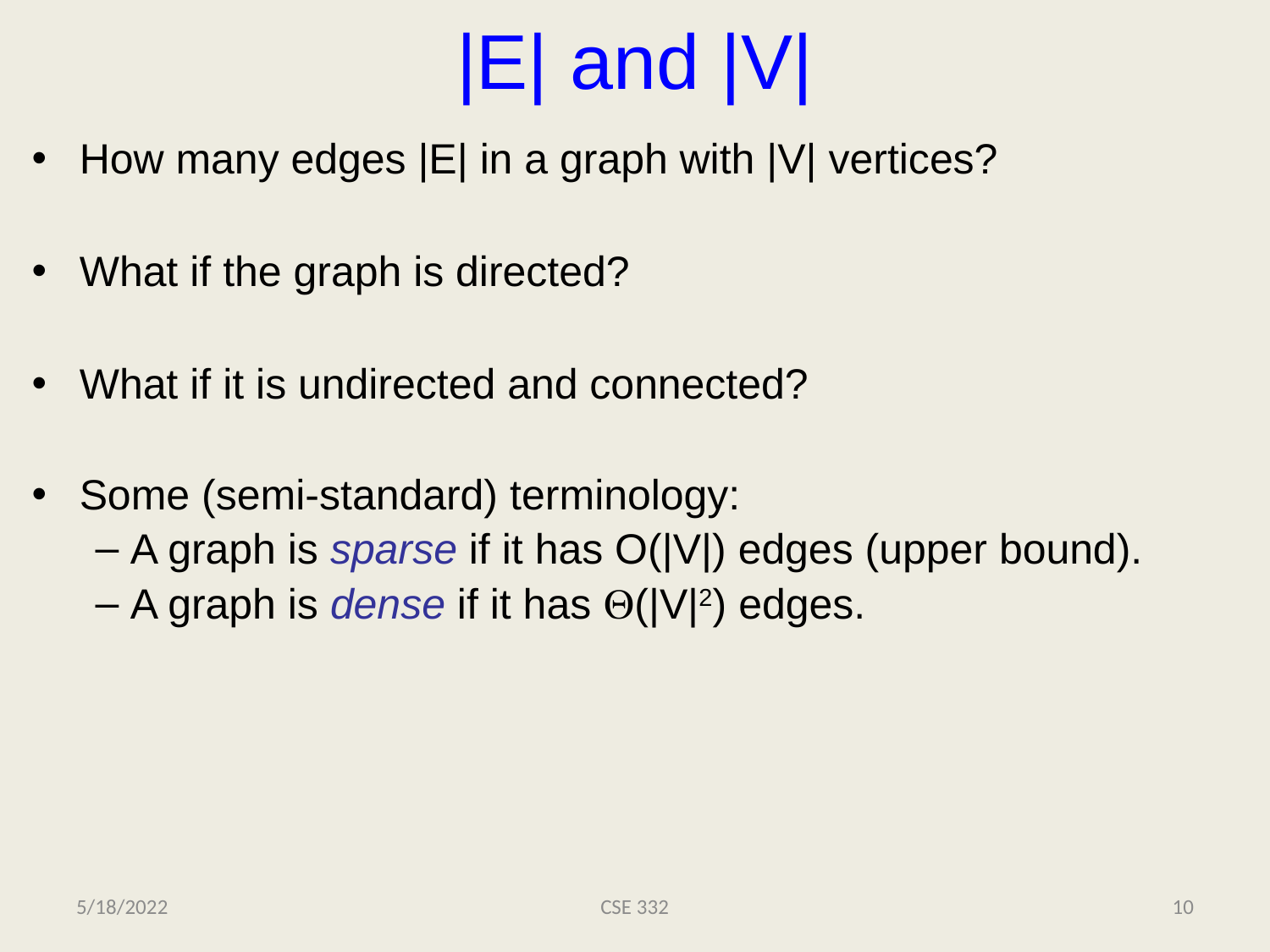

# |E| and |V|
How many edges |E| in a graph with |V| vertices?

What if the graph is directed?

What if it is undirected and connected?

Some (semi-standard) terminology:
A graph is sparse if it has O(|V|) edges (upper bound).
A graph is dense if it has Θ(|V|2) edges.
5/18/2022
CSE 332
10